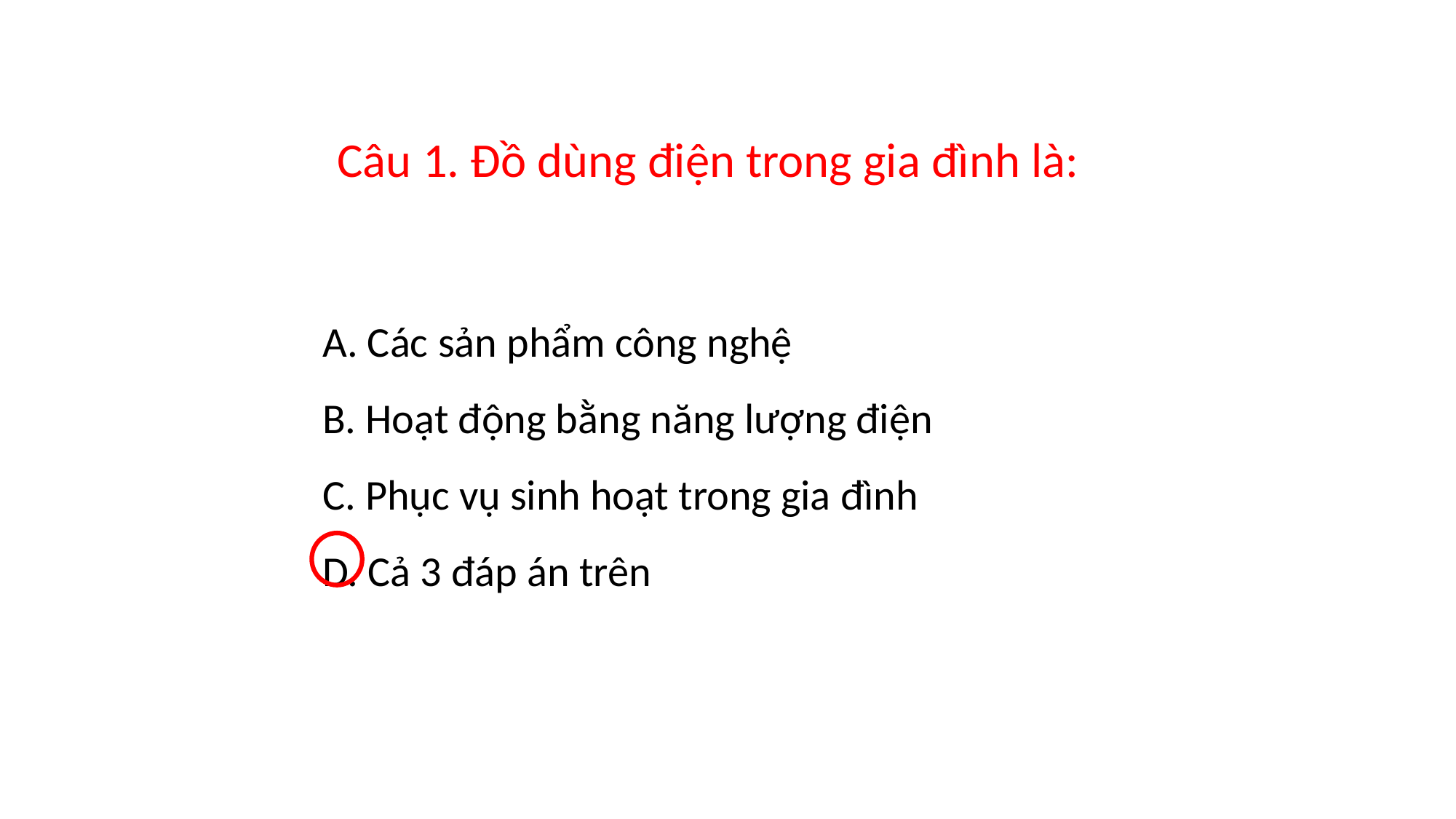

Câu 1. Đồ dùng điện trong gia đình là:
A. Các sản phẩm công nghệ
B. Hoạt động bằng năng lượng điện
C. Phục vụ sinh hoạt trong gia đình
D. Cả 3 đáp án trên